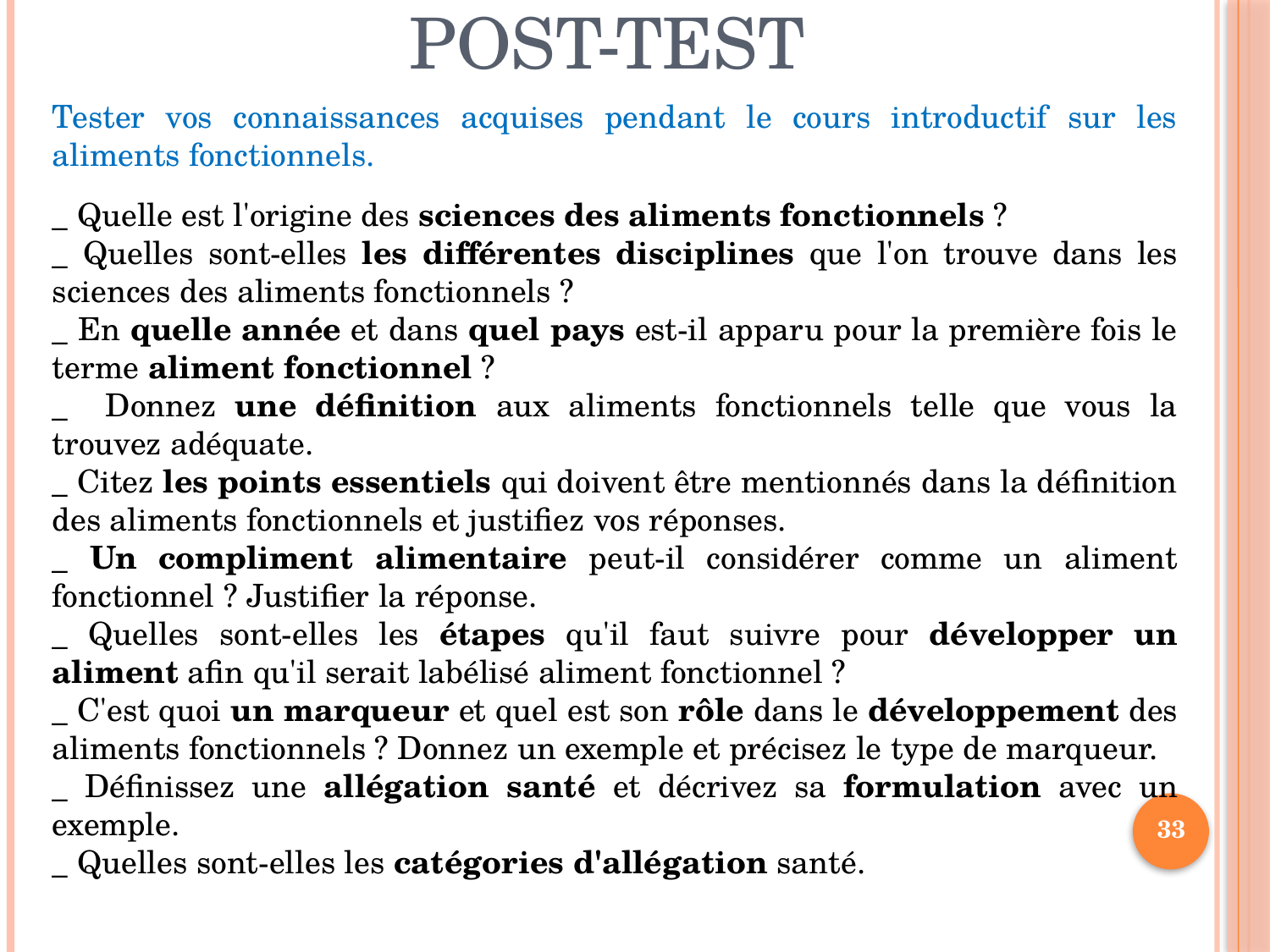

# Post-test
Tester vos connaissances acquises pendant le cours introductif sur les aliments fonctionnels.

_ Quelle est l'origine des sciences des aliments fonctionnels ?
_ Quelles sont-elles les différentes disciplines que l'on trouve dans les sciences des aliments fonctionnels ?
_ En quelle année et dans quel pays est-il apparu pour la première fois le terme aliment fonctionnel ?
_  Donnez une définition aux aliments fonctionnels telle que vous la trouvez adéquate.
_ Citez les points essentiels qui doivent être mentionnés dans la définition des aliments fonctionnels et justifiez vos réponses.
_ Un compliment alimentaire peut-il considérer comme un aliment fonctionnel ? Justifier la réponse.
_ Quelles sont-elles les étapes qu'il faut suivre pour développer un aliment afin qu'il serait labélisé aliment fonctionnel ?
_ C'est quoi un marqueur et quel est son rôle dans le développement des aliments fonctionnels ? Donnez un exemple et précisez le type de marqueur.
_ Définissez une allégation santé et décrivez sa formulation avec un exemple.
_ Quelles sont-elles les catégories d'allégation santé.

33